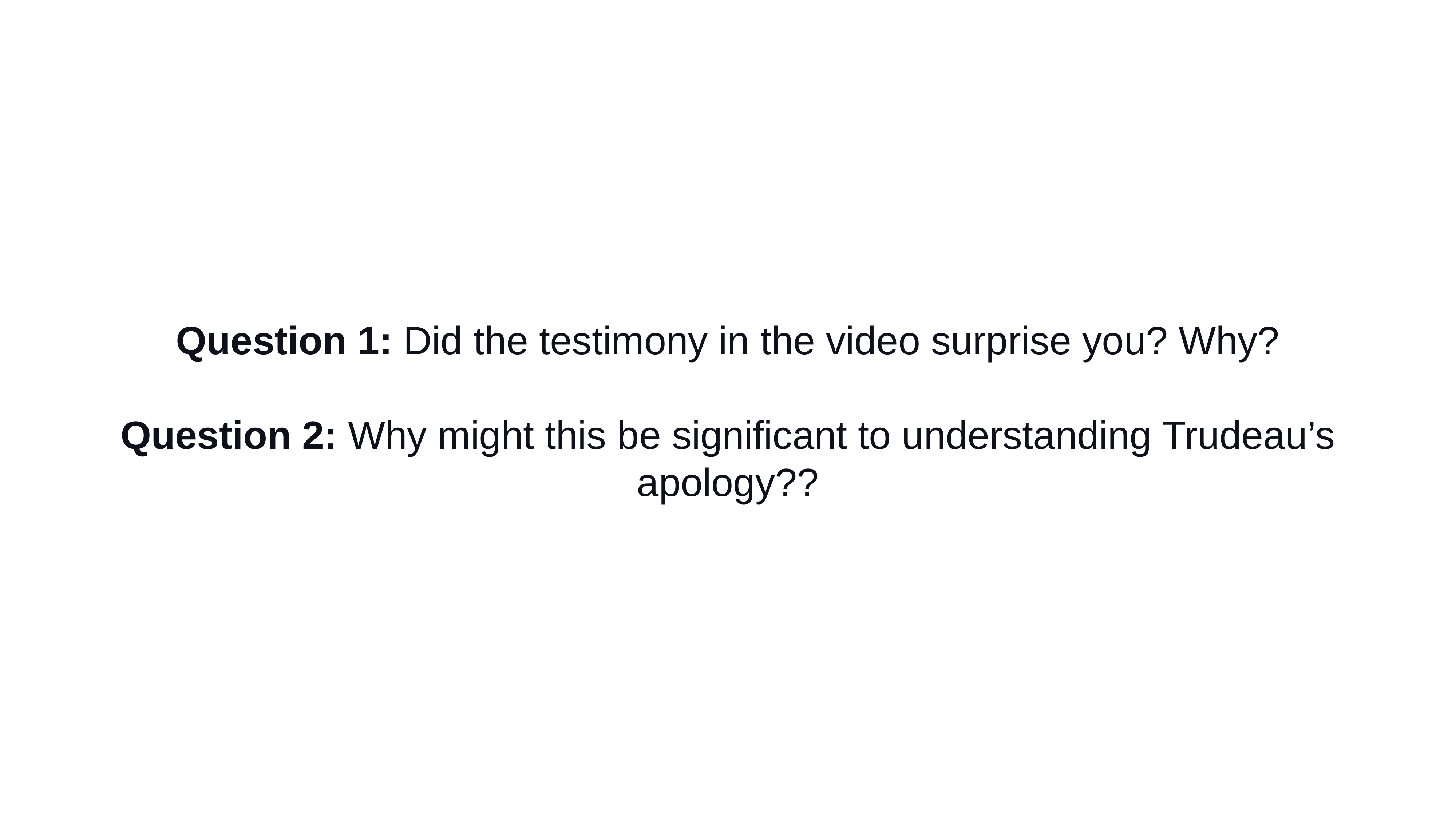

Question 1: Did the testimony in the video surprise you? Why?

Question 2: Why might this be significant to understanding Trudeau’s apology??